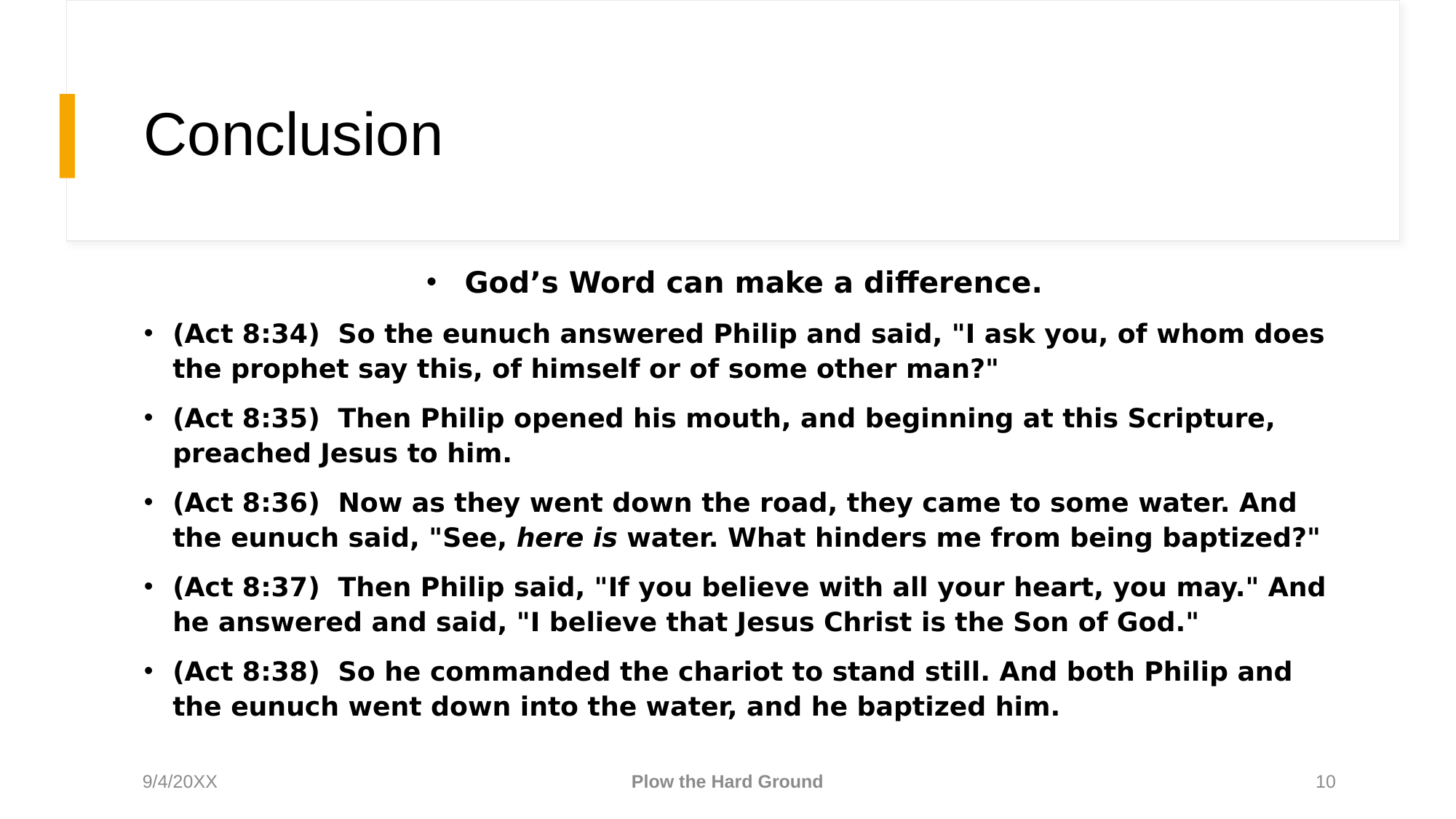

# Conclusion
God’s Word can make a difference.
(Act 8:34)  So the eunuch answered Philip and said, "I ask you, of whom does the prophet say this, of himself or of some other man?"
(Act 8:35)  Then Philip opened his mouth, and beginning at this Scripture, preached Jesus to him.
(Act 8:36)  Now as they went down the road, they came to some water. And the eunuch said, "See, here is water. What hinders me from being baptized?"
(Act 8:37)  Then Philip said, "If you believe with all your heart, you may." And he answered and said, "I believe that Jesus Christ is the Son of God."
(Act 8:38)  So he commanded the chariot to stand still. And both Philip and the eunuch went down into the water, and he baptized him.

9/4/20XX
Plow the Hard Ground
10